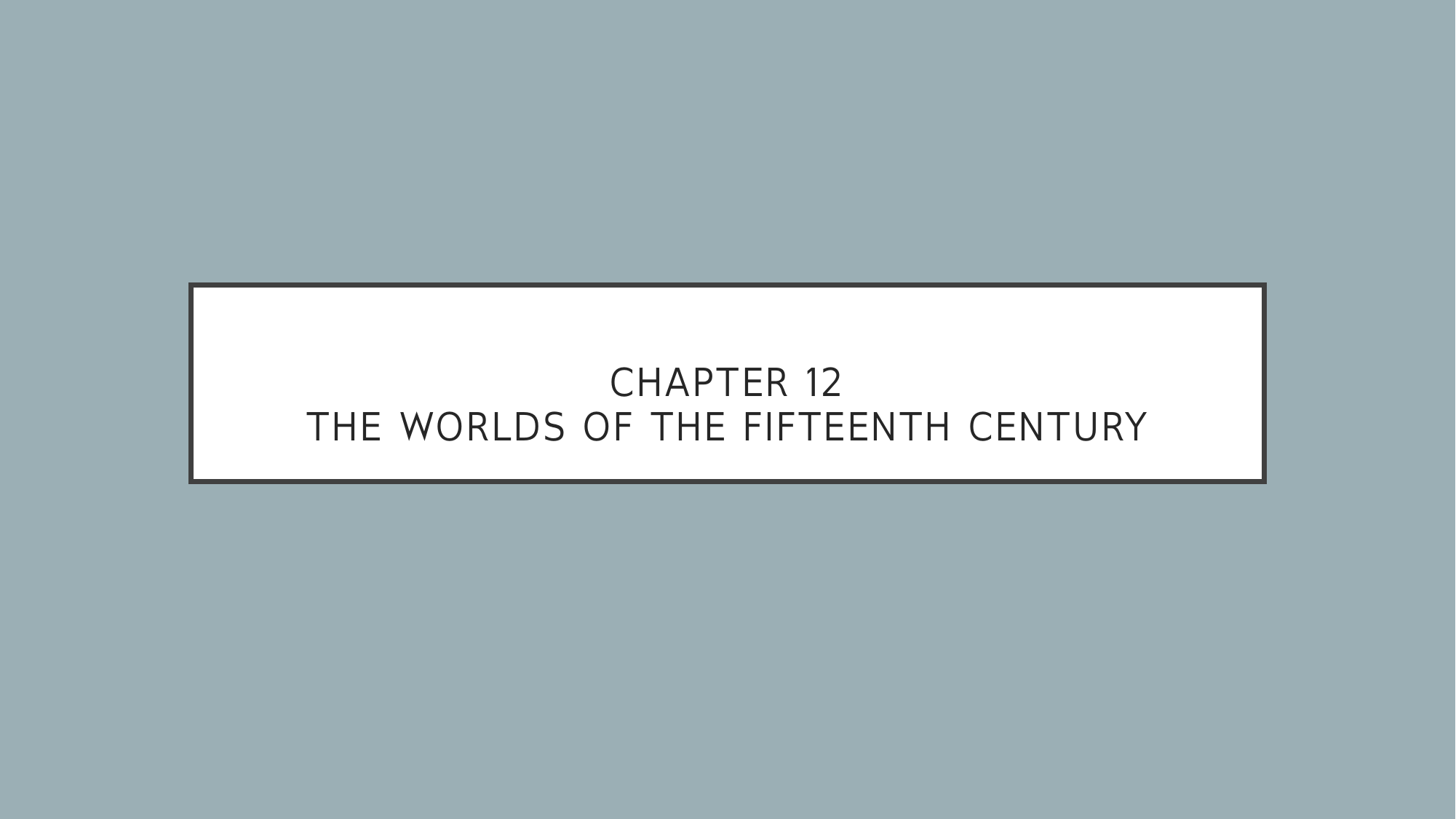

# Chapter 12 The Worlds of the Fifteenth Century